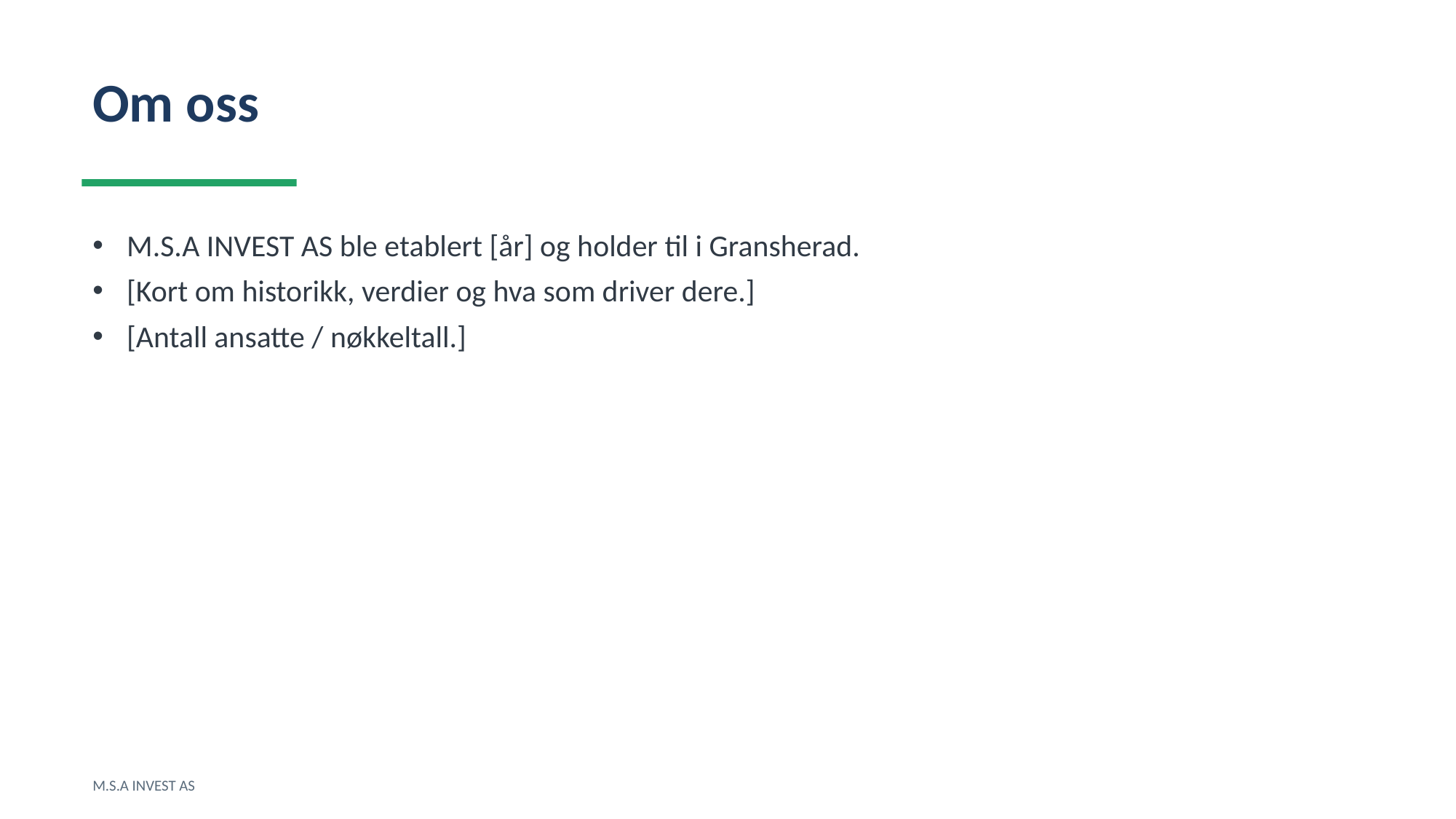

Om oss

M.S.A INVEST AS ble etablert [år] og holder til i Gransherad.
[Kort om historikk, verdier og hva som driver dere.]
[Antall ansatte / nøkkeltall.]
M.S.A INVEST AS